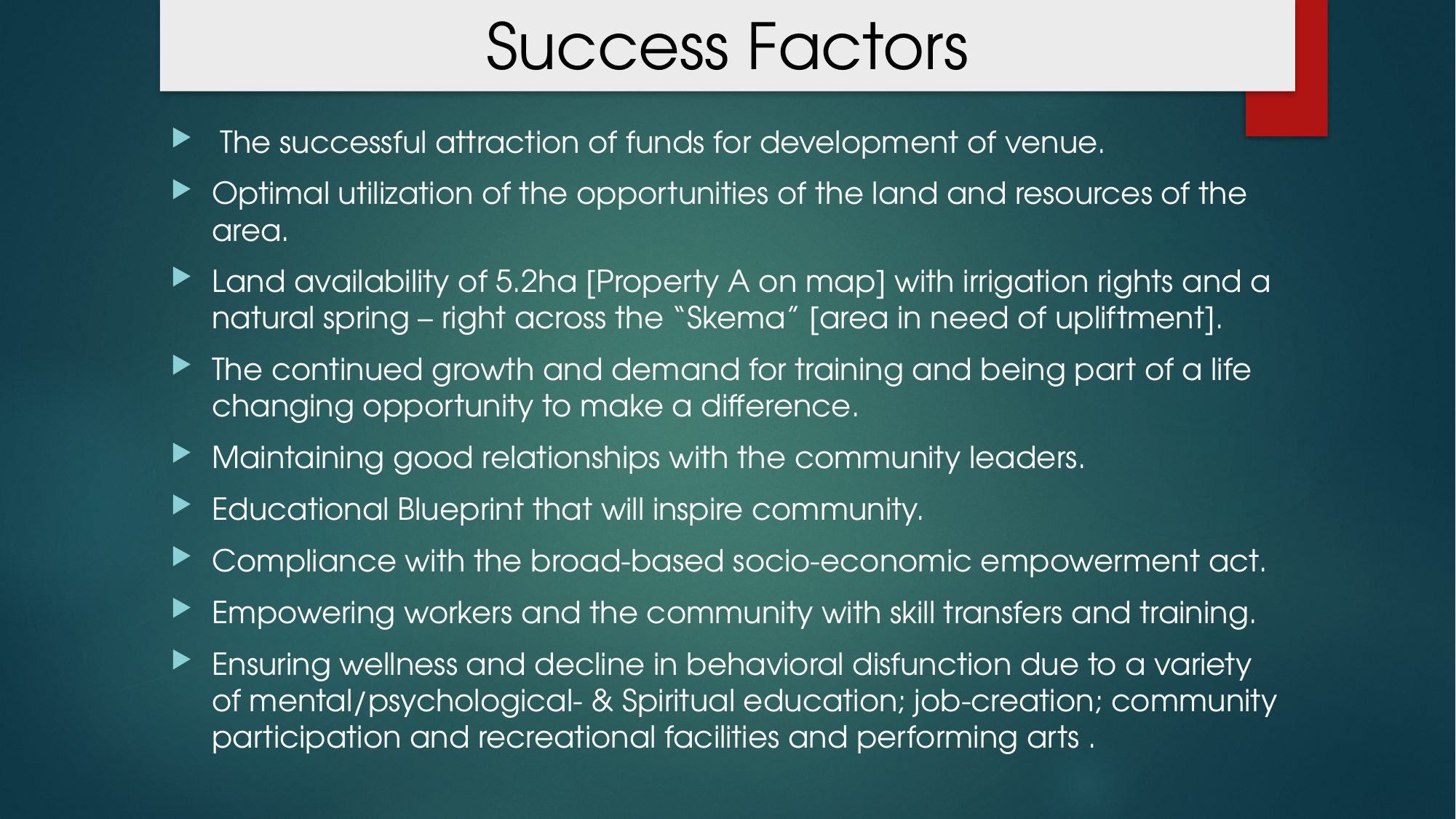

# Success Factors
 The successful attraction of funds for development of venue.
Optimal utilization of the opportunities of the land and resources of the area.
Land availability of 5.2ha [Property A on map] with irrigation rights and a natural spring – right across the “Skema” [area in need of upliftment].
The continued growth and demand for training and being part of a life changing opportunity to make a difference.
Maintaining good relationships with the community leaders.
Educational Blueprint that will inspire community.
Compliance with the broad-based socio-economic empowerment act.
Empowering workers and the community with skill transfers and training.
Ensuring wellness and decline in behavioral disfunction due to a variety of mental/psychological- & Spiritual education; job-creation; community participation and recreational facilities and performing arts .